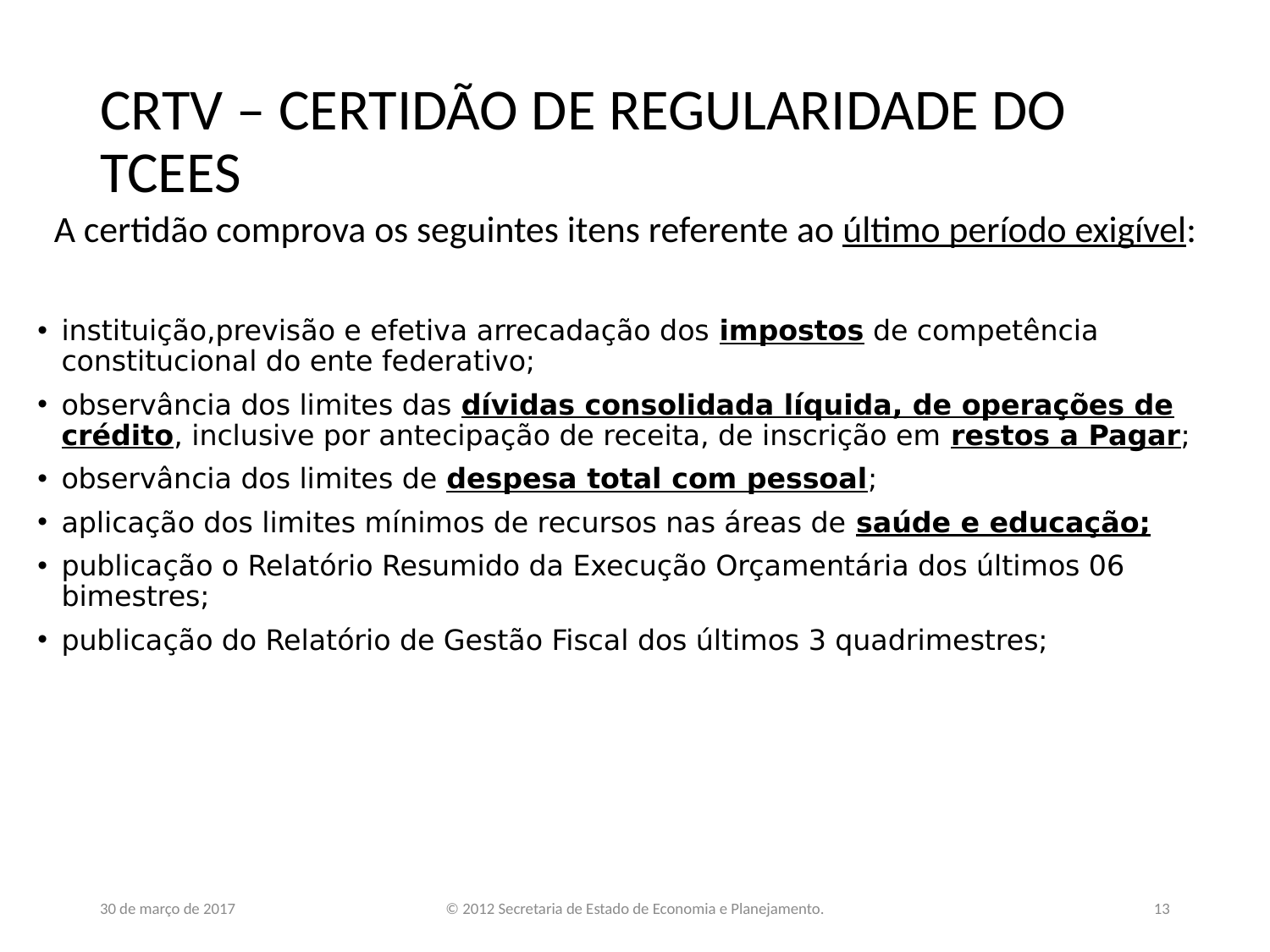

# CRTV – CERTIDÃO DE REGULARIDADE DO TCEES

A certidão comprova os seguintes itens referente ao último período exigível:

instituição,previsão e efetiva arrecadação dos impostos de competência constitucional do ente federativo;
observância dos limites das dívidas consolidada líquida, de operações de crédito, inclusive por antecipação de receita, de inscrição em restos a Pagar;
observância dos limites de despesa total com pessoal;
aplicação dos limites mínimos de recursos nas áreas de saúde e educação;
publicação o Relatório Resumido da Execução Orçamentária dos últimos 06 bimestres;
publicação do Relatório de Gestão Fiscal dos últimos 3 quadrimestres;

30 de março de 2017
© 2012 Secretaria de Estado de Economia e Planejamento.
13